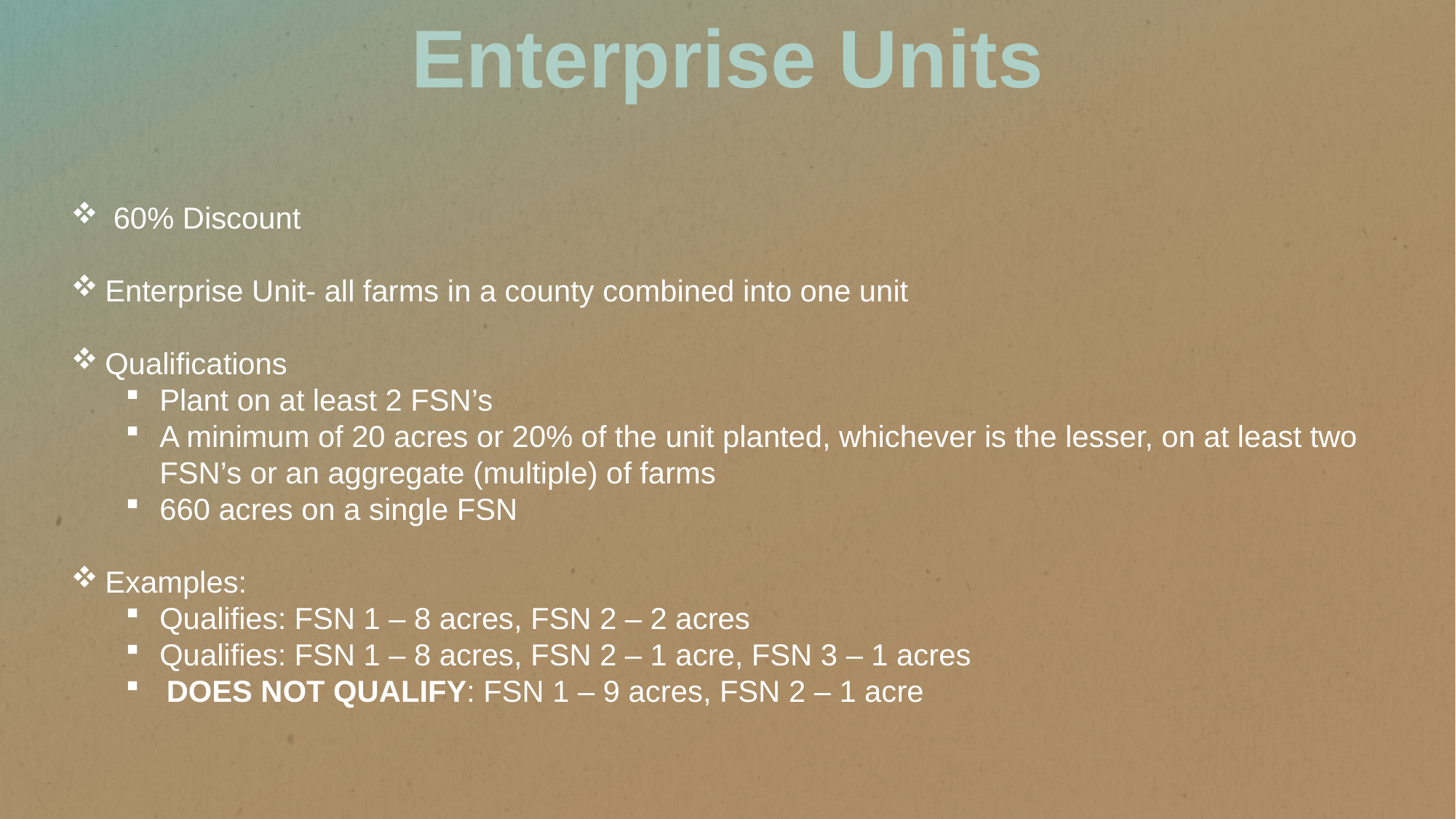

Enterprise Units

 60% Discount

Enterprise Unit- all farms in a county combined into one unit

Qualifications
Plant on at least 2 FSN’s
A minimum of 20 acres or 20% of the unit planted, whichever is the lesser, on at least two FSN’s or an aggregate (multiple) of farms
660 acres on a single FSN

Examples:
Qualifies: FSN 1 – 8 acres, FSN 2 – 2 acres
Qualifies: FSN 1 – 8 acres, FSN 2 – 1 acre, FSN 3 – 1 acres
DOES NOT QUALIFY: FSN 1 – 9 acres, FSN 2 – 1 acre